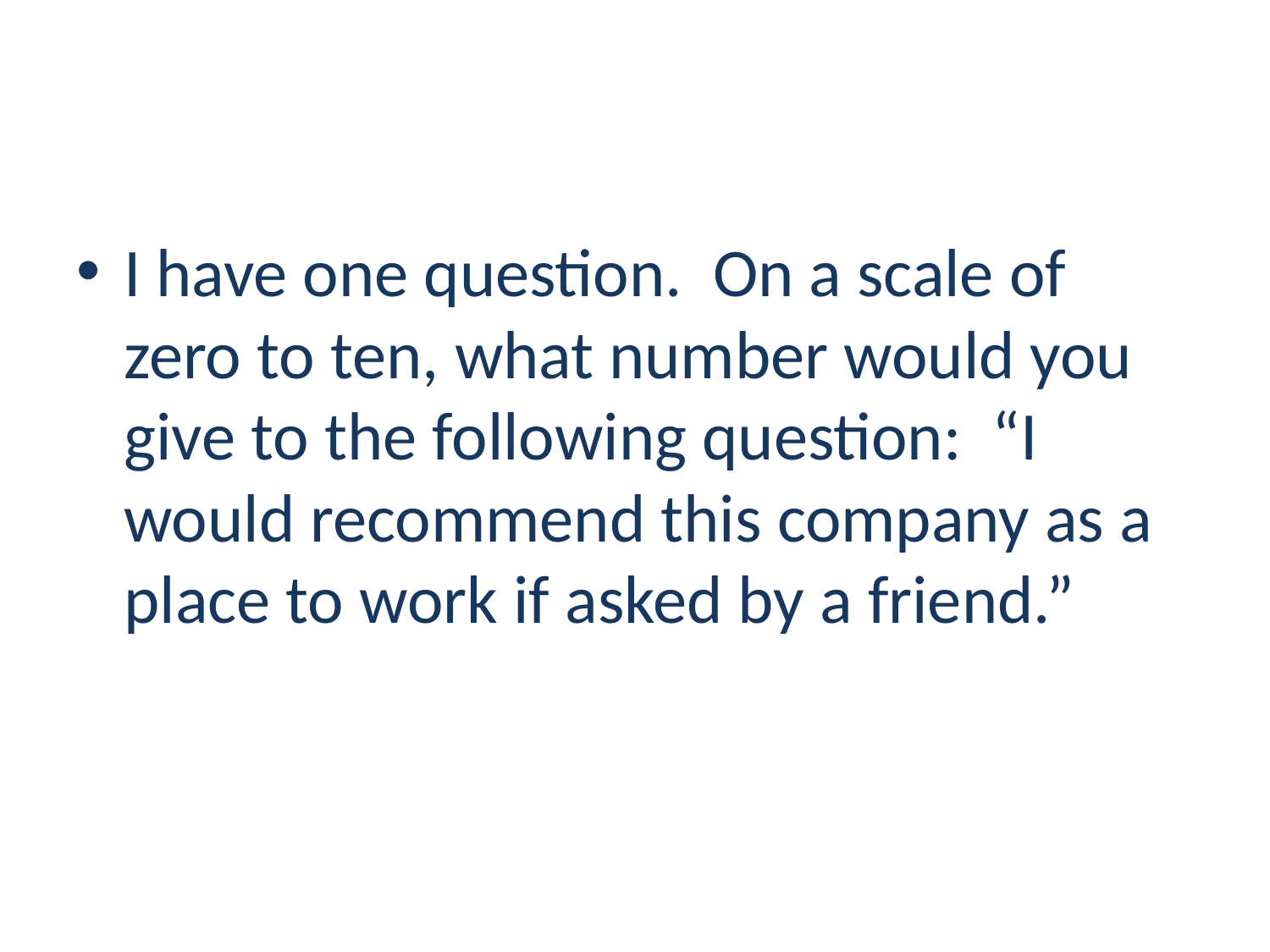

#
I have one question.  On a scale of zero to ten, what number would you give to the following question:  “I would recommend this company as a place to work if asked by a friend.”